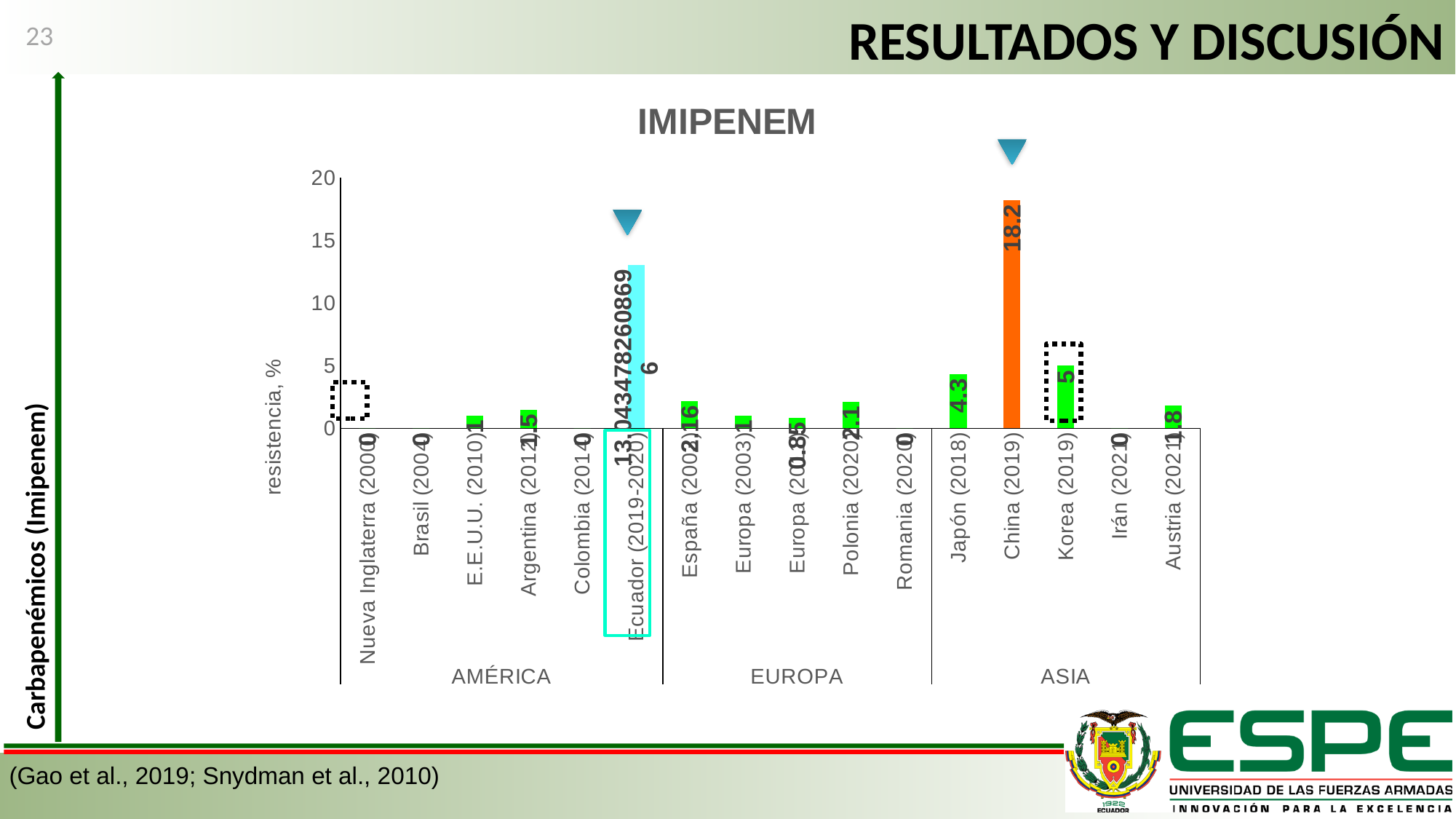

# RESULTADOS Y DISCUSIÓN
23

### Chart: IMIPENEM

| Category |  |
|---|---|
| Nueva Inglaterra (2000) | 0.0 |
| Brasil (2004) | 0.0 |
| E.E.U.U. (2010) | 1.0 |
| Argentina (2012) | 1.5 |
| Colombia (2014) | 0.0 |
| Ecuador (2019-2020) | 13.043478260869565 |
| España (2003) | 2.16 |
| Europa (2003) | 1.0 |
| Europa (2011) | 0.85 |
| Polonia (2020) | 2.1 |
| Romania (2020) | 0.0 |
| Japón (2018) | 4.299999999999997 |
| China (2019) | 18.2 |
| Korea (2019) | 5.0 |
| Irán (2021) | 0.0 |
| Austria (2021) | 1.8 |

Carbapenémicos (Imipenem)

(Gao et al., 2019; Snydman et al., 2010)